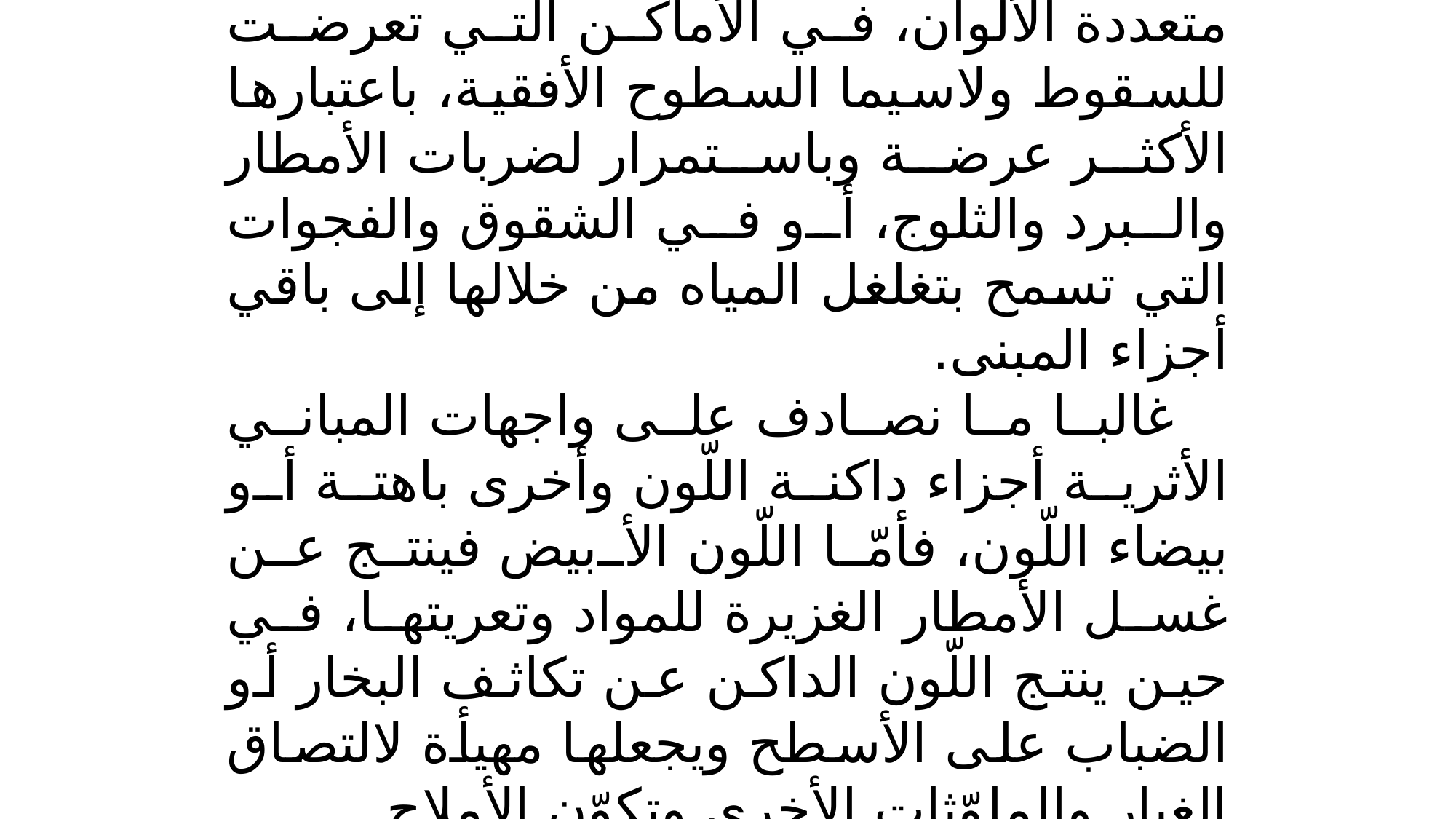

يظهر تأثير الأمطار في شكل سيول وبقع متعددة الألوان، في الأماكن التي تعرضت للسقوط ولاسيما السطوح الأفقية، باعتبارها الأكثر عرضة وباستمرار لضربات الأمطار والبرد والثلوج، أو في الشقوق والفجوات التي تسمح بتغلغل المياه من خلالها إلى باقي أجزاء المبنى.
غالبا ما نصادف على واجهات المباني الأثرية أجزاء داكنة اللّون وأخرى باهتة أو بيضاء اللّون، فأمّا اللّون الأبيض فينتج عن غسل الأمطار الغزيرة للمواد وتعريتها، في حين ينتج اللّون الداكن عن تكاثف البخار أو الضباب على الأسطح ويجعلها مهيأة لالتصاق الغبار والملوّثات الأخرى وتكوّن الأملاح.